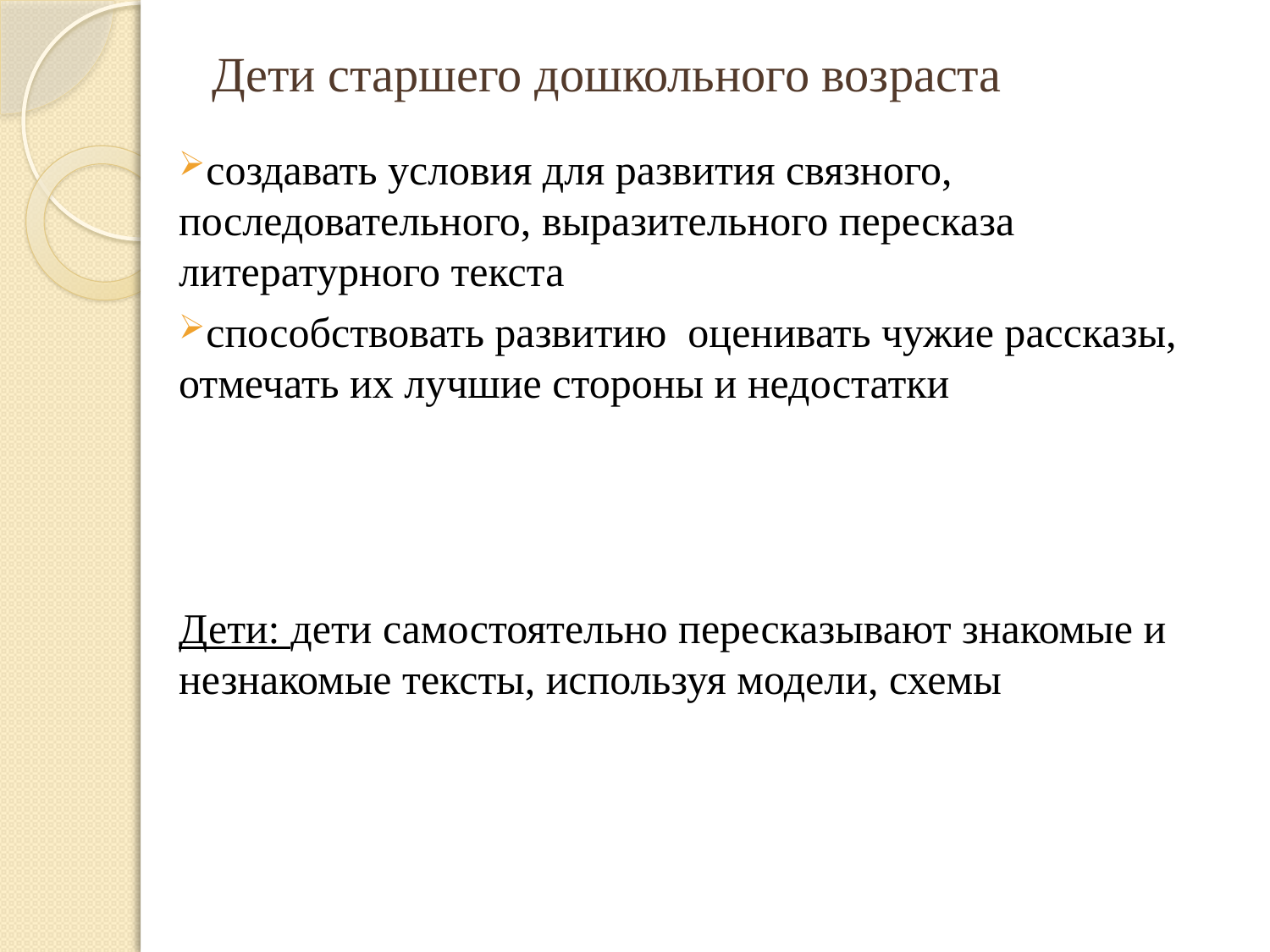

# Дети старшего дошкольного возраста
создавать условия для развития связного, последовательного, выразительного пересказа  литературного текста
способствовать развитию  оценивать чужие рассказы, отмечать их лучшие стороны и недостатки

Дети: дети самостоятельно пересказывают знакомые и незнакомые тексты, используя модели, схемы